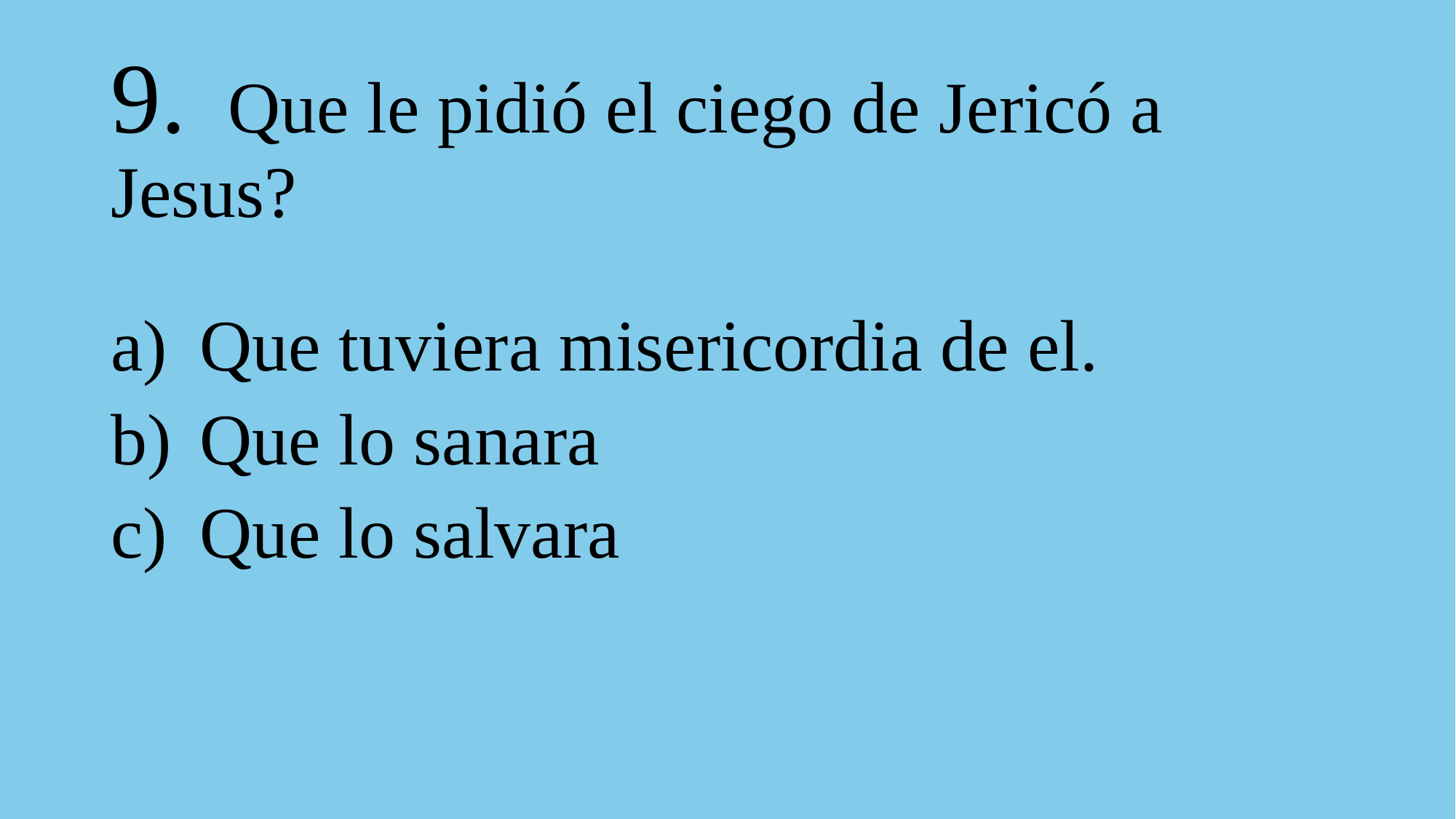

# 9.  Que le pidió el ciego de Jericó a Jesus?
Que tuviera misericordia de el.
Que lo sanara
Que lo salvara